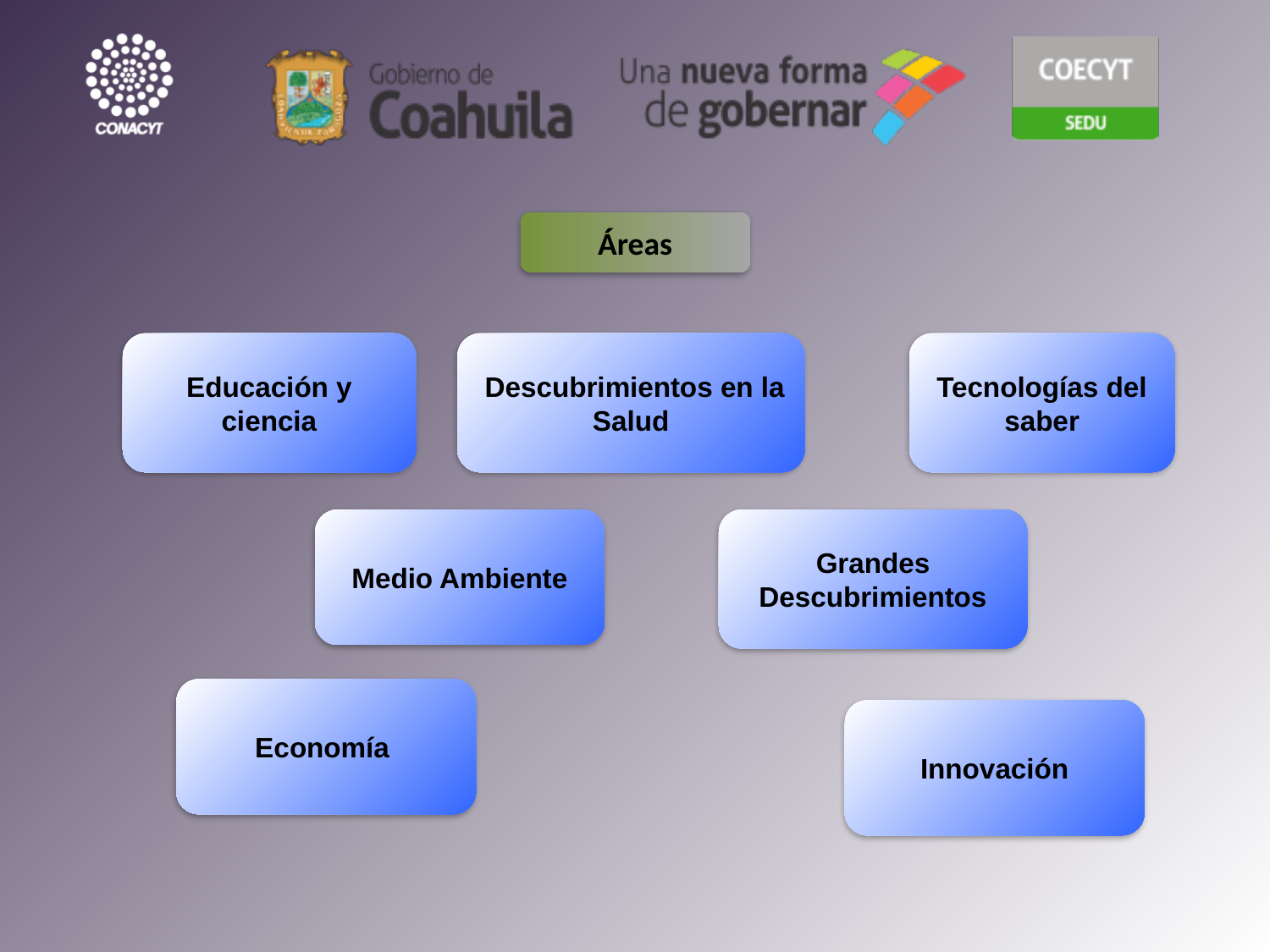

Áreas
 Descubrimientos en la Salud
Educación y ciencia
Tecnologías del saber
Medio Ambiente
Grandes Descubrimientos
Economía
Innovación